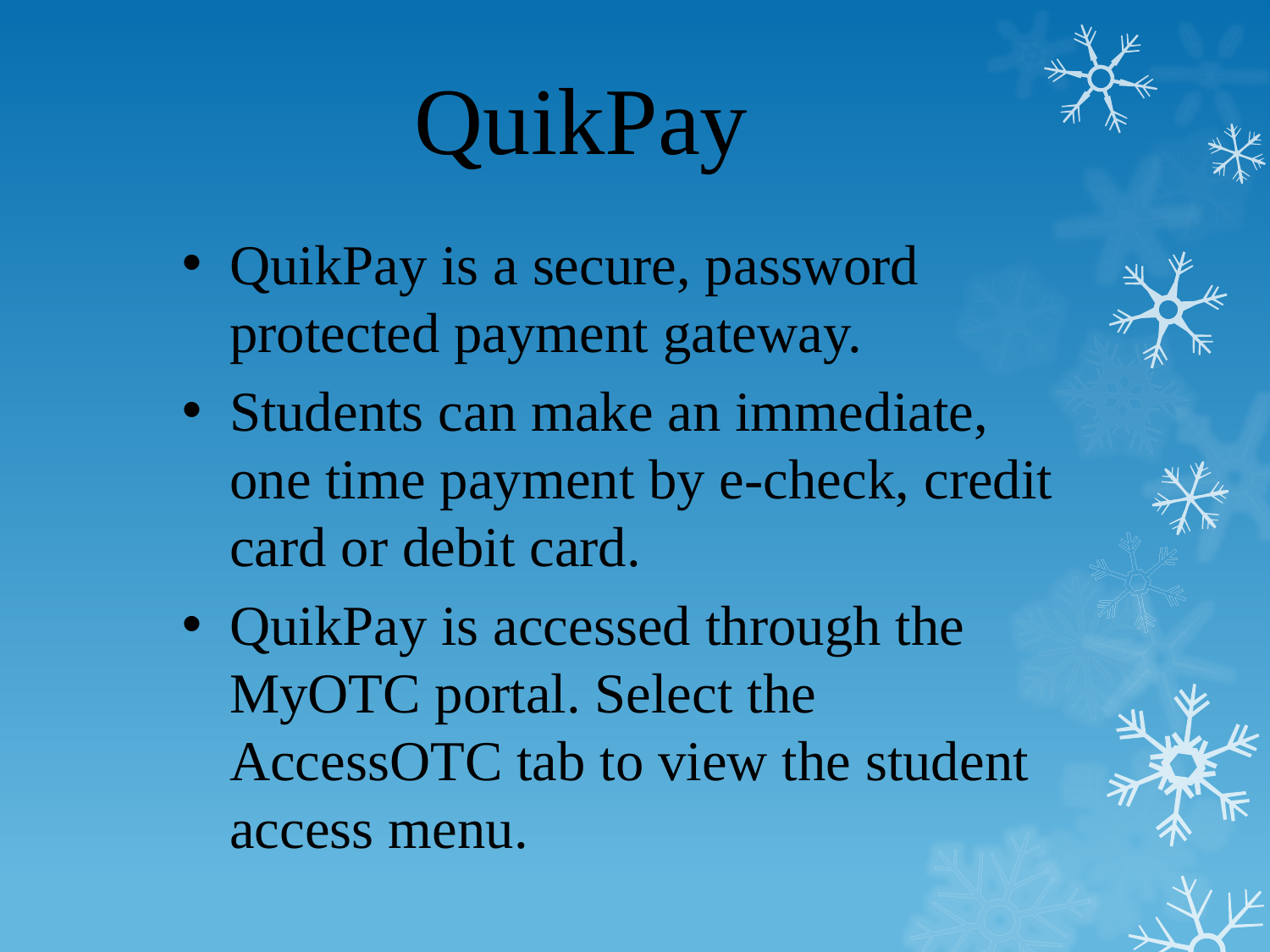

QuikPay
QuikPay is a secure, password protected payment gateway.
Students can make an immediate, one time payment by e-check, credit card or debit card.
QuikPay is accessed through the MyOTC portal. Select the AccessOTC tab to view the student access menu.